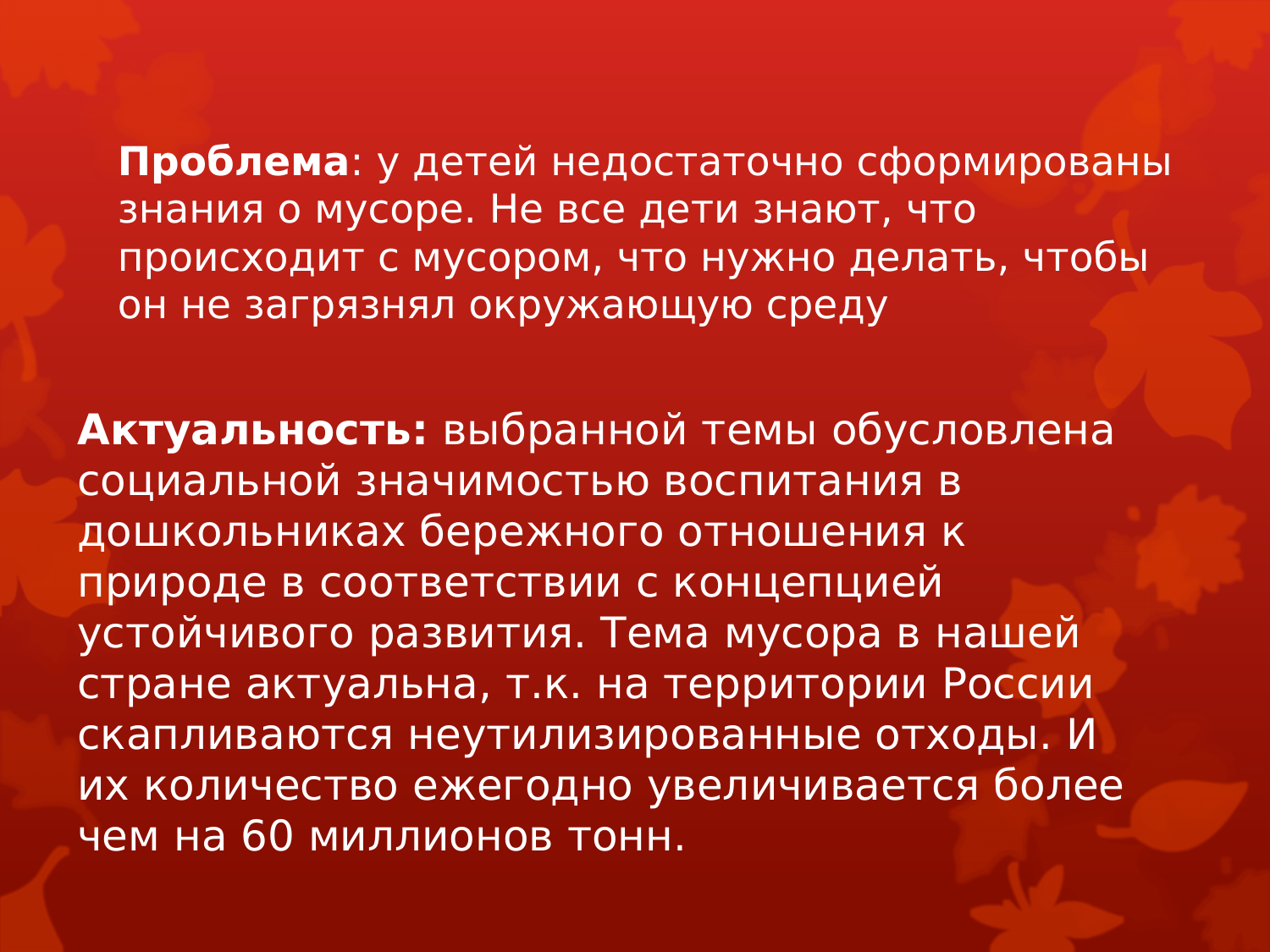

#
Проблема: у детей недостаточно сформированы знания о мусоре. Не все дети знают, что происходит с мусором, что нужно делать, чтобы он не загрязнял окружающую среду
Актуальность: выбранной темы обусловлена социальной значимостью воспитания в дошкольниках бережного отношения к природе в соответствии с концепцией устойчивого развития. Тема мусора в нашей стране актуальна, т.к. на территории России скапливаются неутилизированные отходы. И их количество ежегодно увеличивается более чем на 60 миллионов тонн.